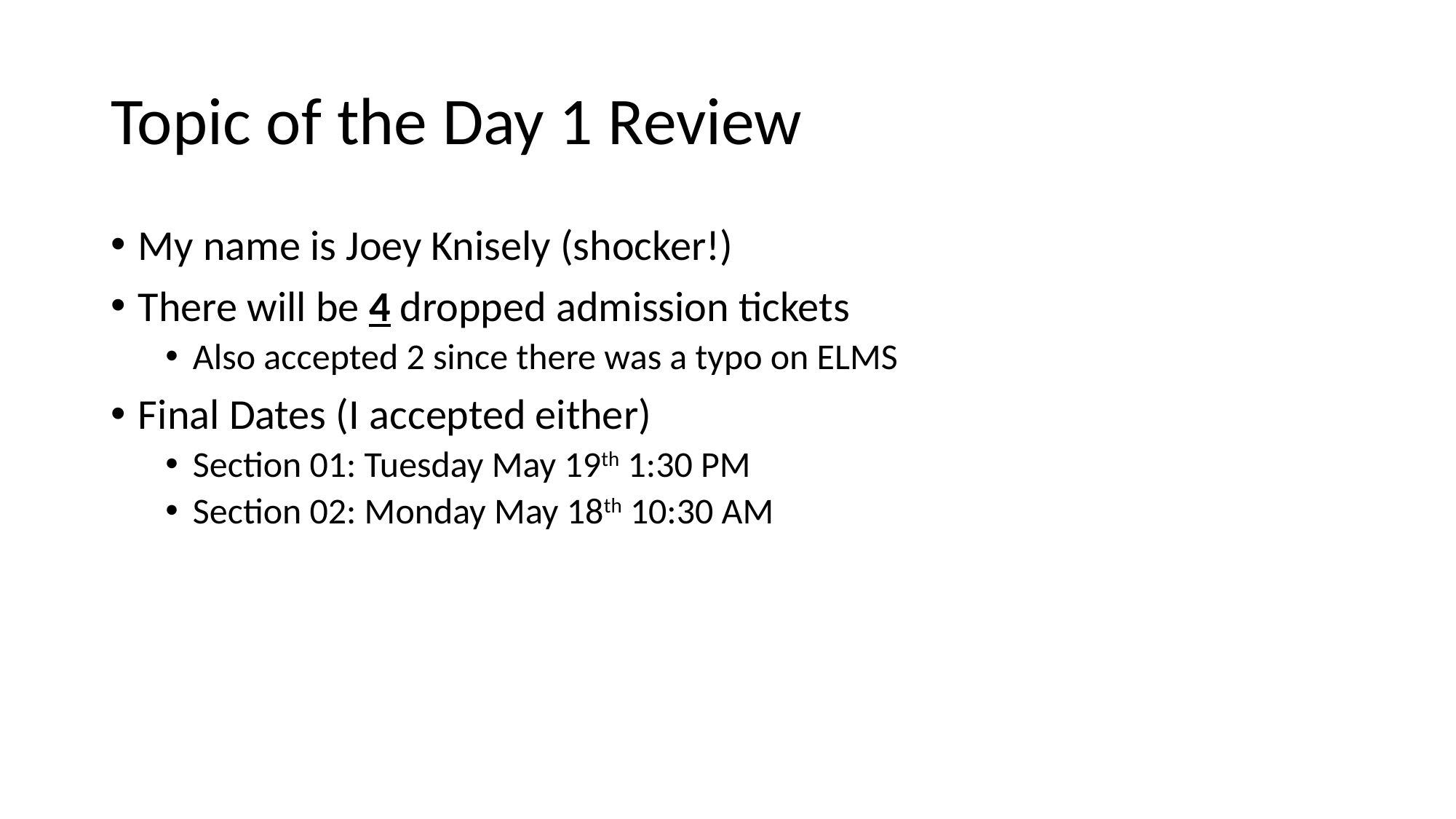

# Topic of the Day 1 Review
My name is Joey Knisely (shocker!)
There will be 4 dropped admission tickets
Also accepted 2 since there was a typo on ELMS
Final Dates (I accepted either)
Section 01: Tuesday May 19th 1:30 PM
Section 02: Monday May 18th 10:30 AM